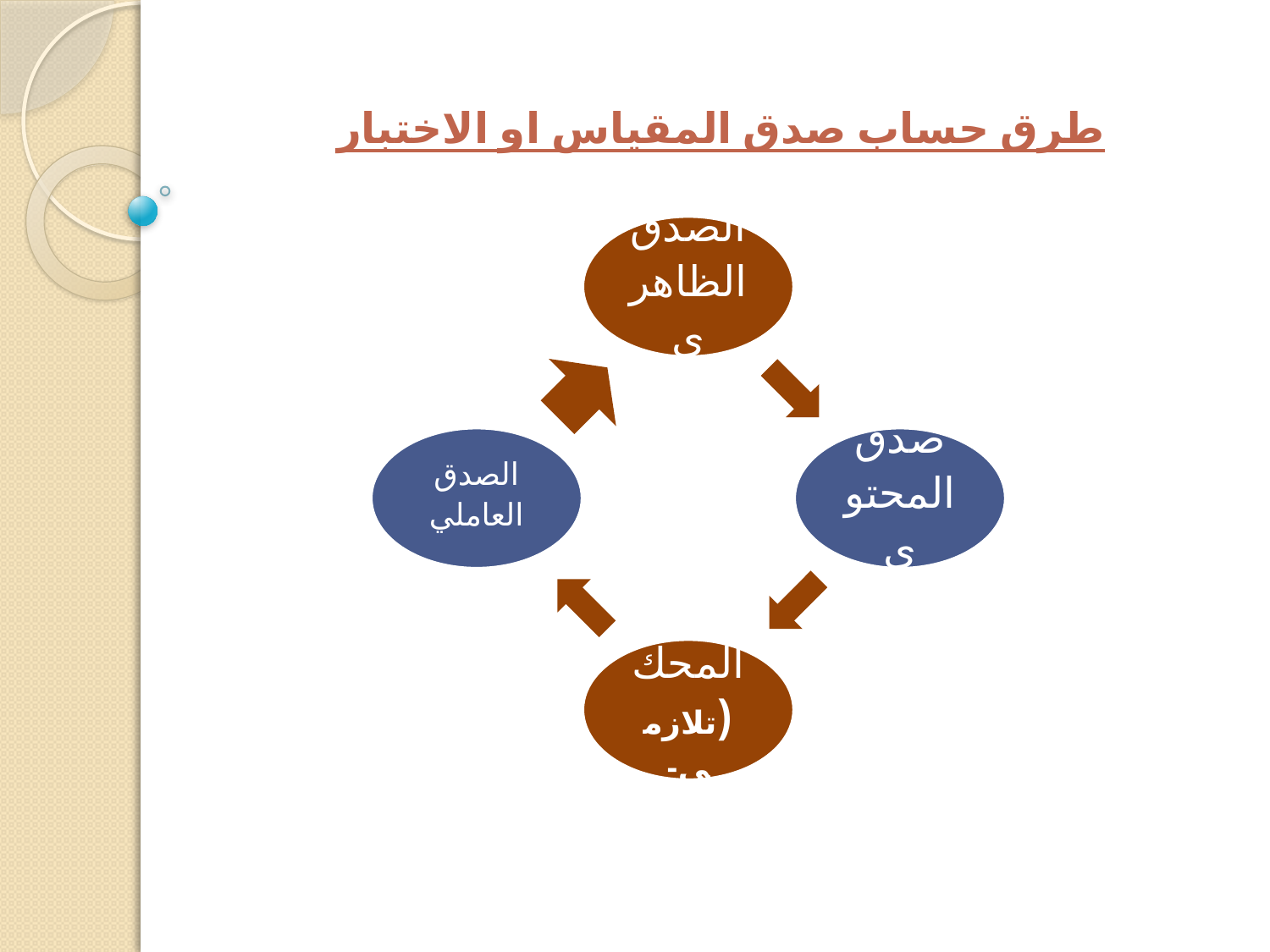

طرق حساب صدق المقياس او الاختبار
الصدق الظاهري
صدق المحتوى
صدق المحك
الصدق العاملي